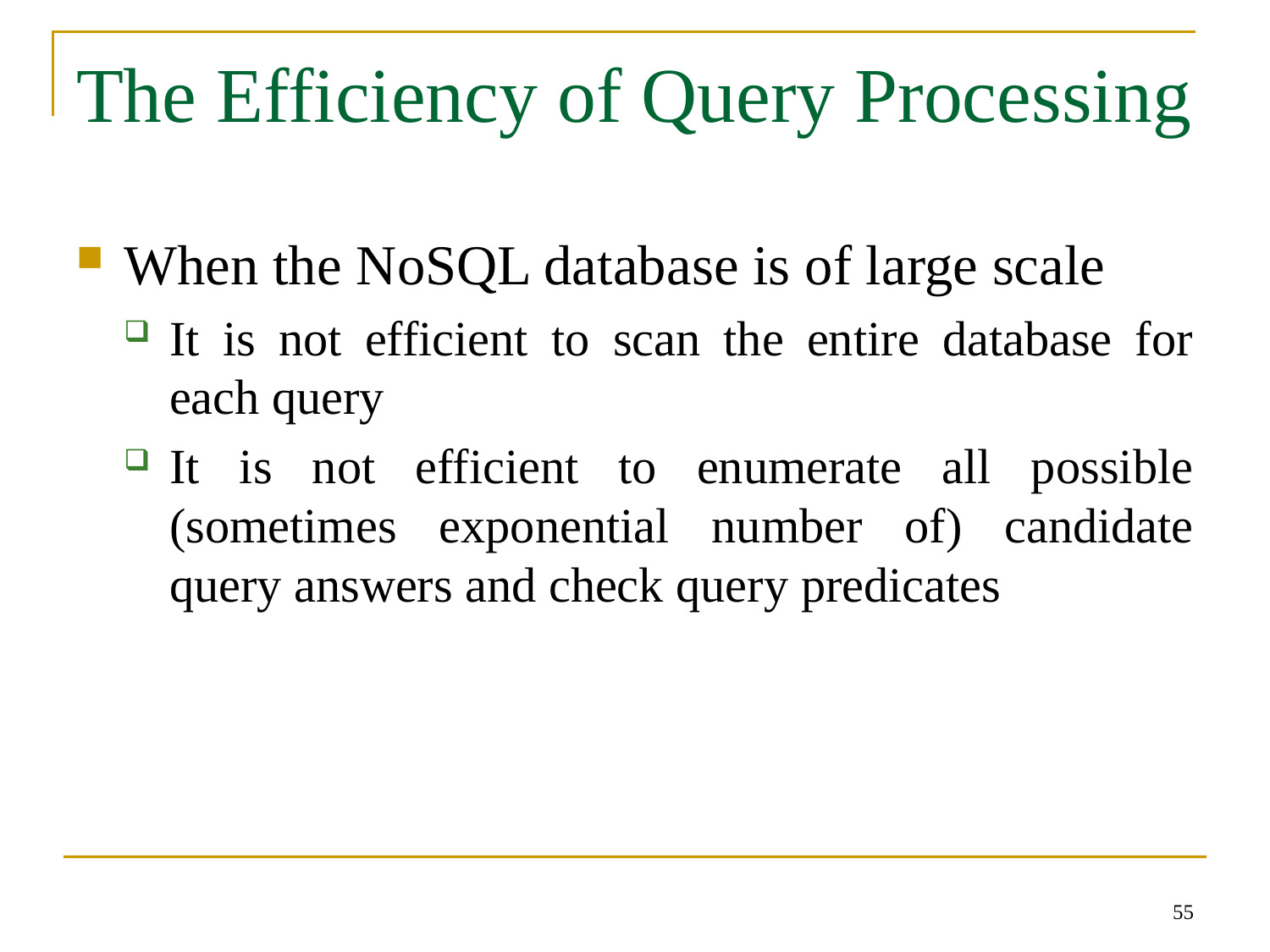

# The Efficiency of Query Processing
When the NoSQL database is of large scale
It is not efficient to scan the entire database for each query
It is not efficient to enumerate all possible (sometimes exponential number of) candidate query answers and check query predicates
55